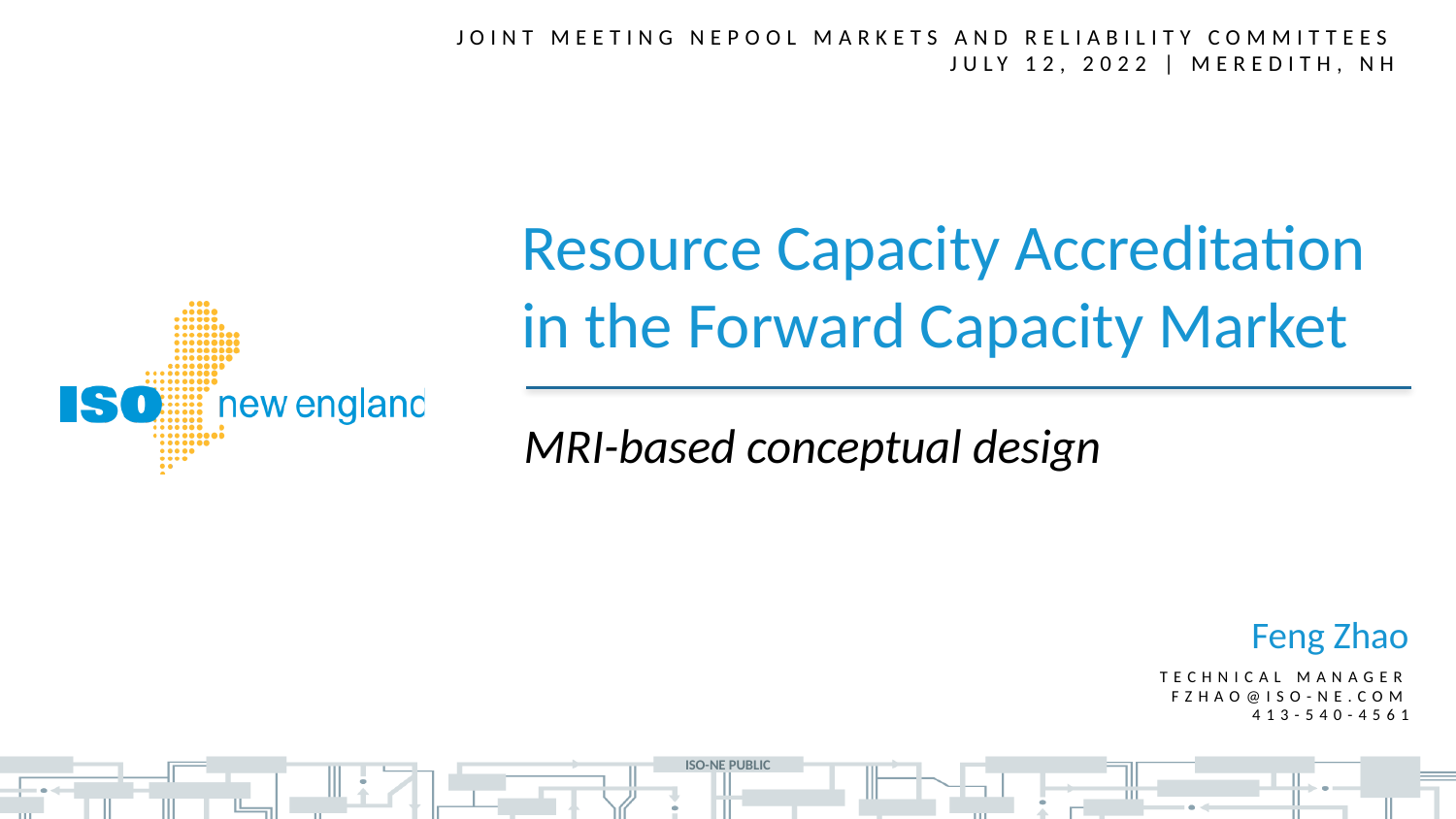

Joint Meeting NEPOOL Markets and Reliability Committees July 12, 2022 | Meredith, NH
Resource Capacity Accreditation in the Forward Capacity Market
MRI-based conceptual design
Feng Zhao
Technical Manager
fzhao@iso-ne.com
413-540-4561